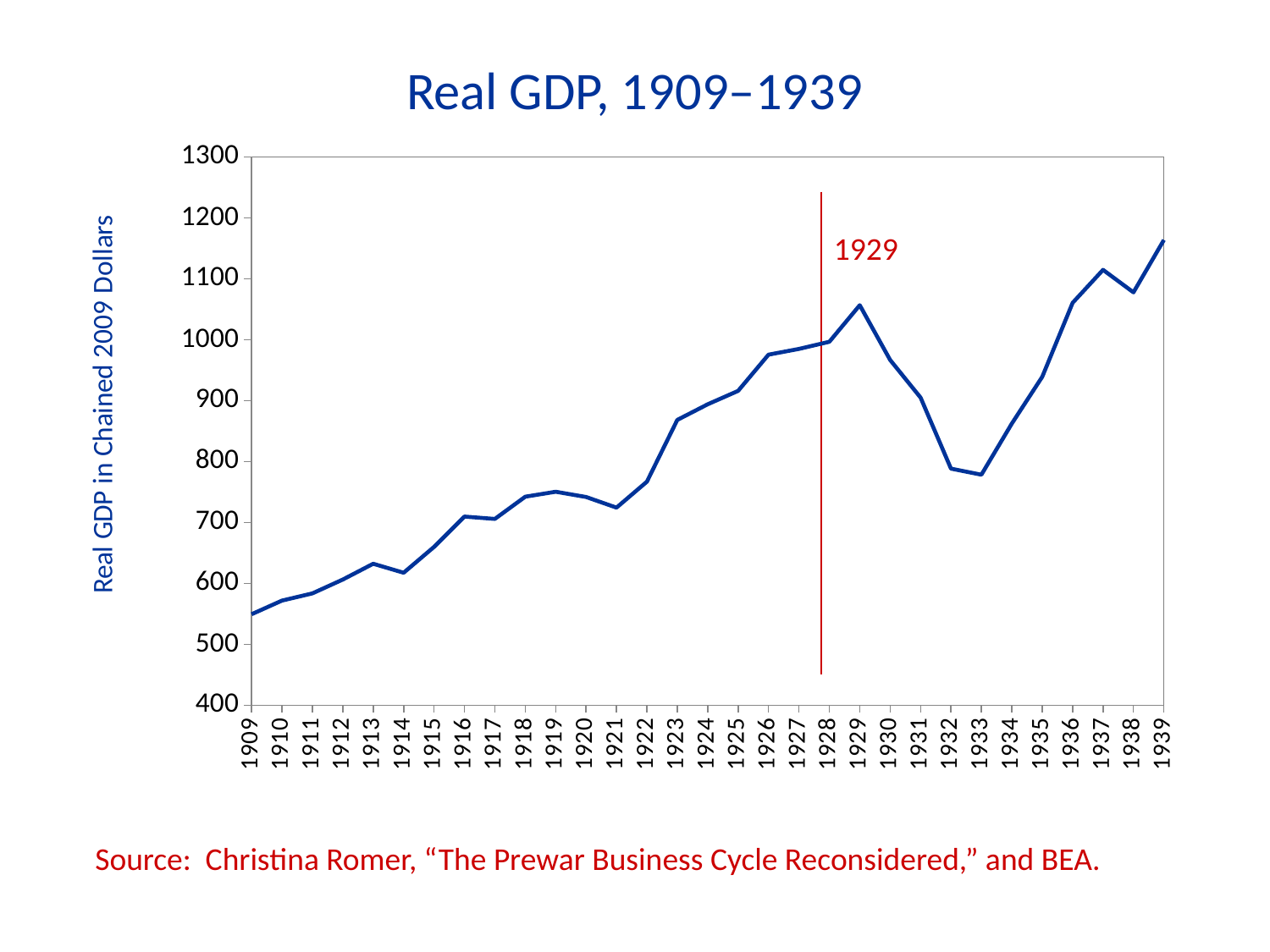

Real GDP, 1909–1939

### Chart

| Category |  |
|---|---|
| 1909 | 549.2533190529875 |
| 1910 | 571.612261555806 |
| 1911 | 583.479654453213 |
| 1912 | 606.1929808342728 |
| 1913 | 632.0719379932356 |
| 1914 | 617.3411829199548 |
| 1915 | 659.7019684329199 |
| 1916 | 709.5092824126267 |
| 1917 | 705.6348838782412 |
| 1918 | 742.2078957158963 |
| 1919 | 750.2708734498308 |
| 1920 | 741.7224791431792 |
| 1921 | 724.2191913754227 |
| 1922 | 766.7631248590754 |
| 1923 | 868.2479467305524 |
| 1924 | 893.9660910372039 |
| 1925 | 915.9006662908679 |
| 1926 | 975.3493063697857 |
| 1927 | 984.7777043404734 |
| 1928 | 996.5751138669673 |
| 1929 | 1056.6 |
| 1930 | 966.7 |
| 1931 | 904.8 |
| 1932 | 788.2 |
| 1933 | 778.3 |
| 1934 | 862.2 |
| 1935 | 939.0 |
| 1936 | 1060.5 |
| 1937 | 1114.6 |
| 1938 | 1077.7 |
| 1939 | 1163.6 |
1929
Source:  Christina Romer, “The Prewar Business Cycle Reconsidered,” and BEA.